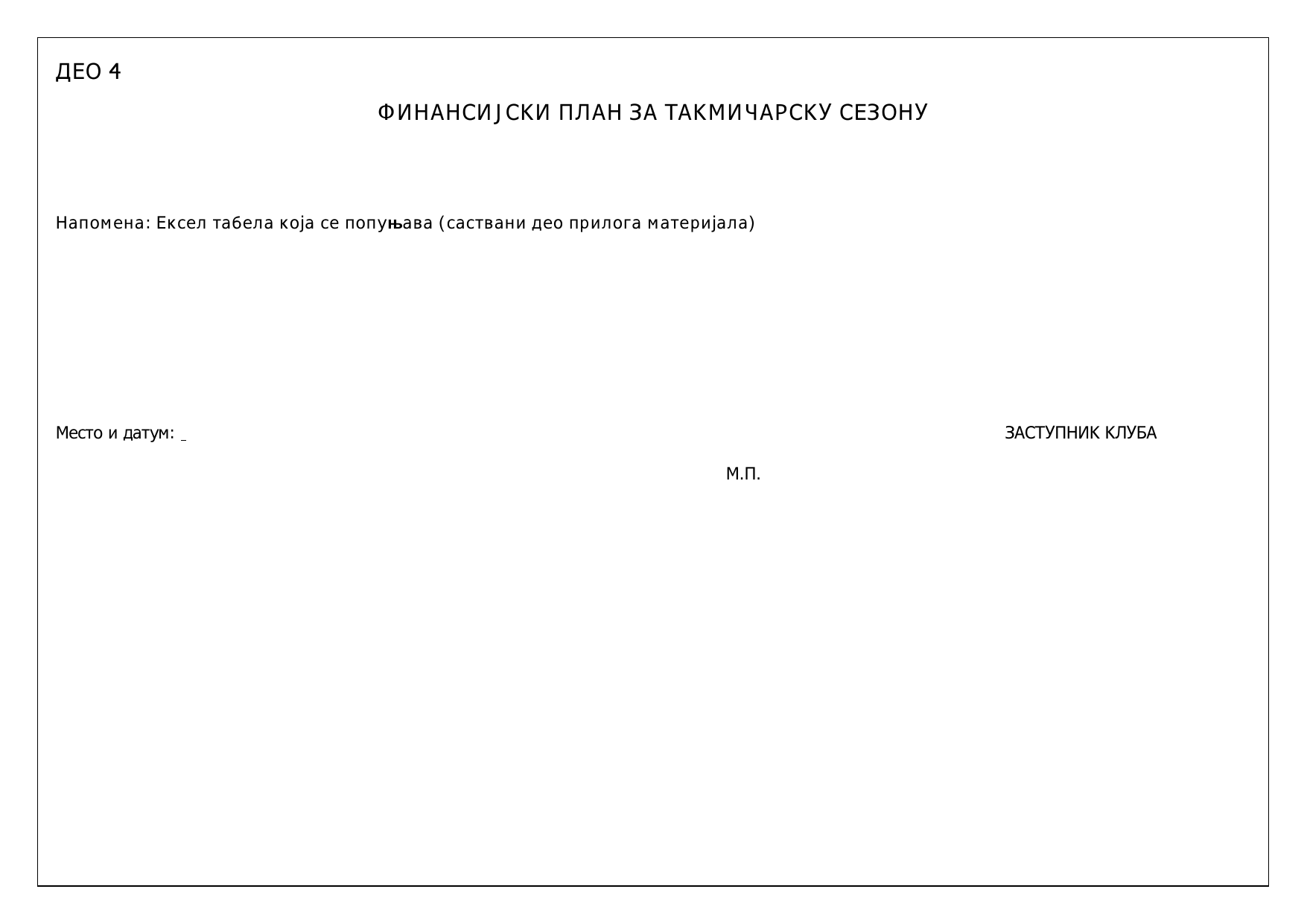

ДЕО 4
ФИНАНСИЈСКИ ПЛАН ЗА ТАКМИЧАРСКУ СЕЗОНУ
Напомена: Ексел табела која се попуњава (саствани део прилога материјала)
Место и датум:
ЗАСТУПНИК КЛУБА
М.П.